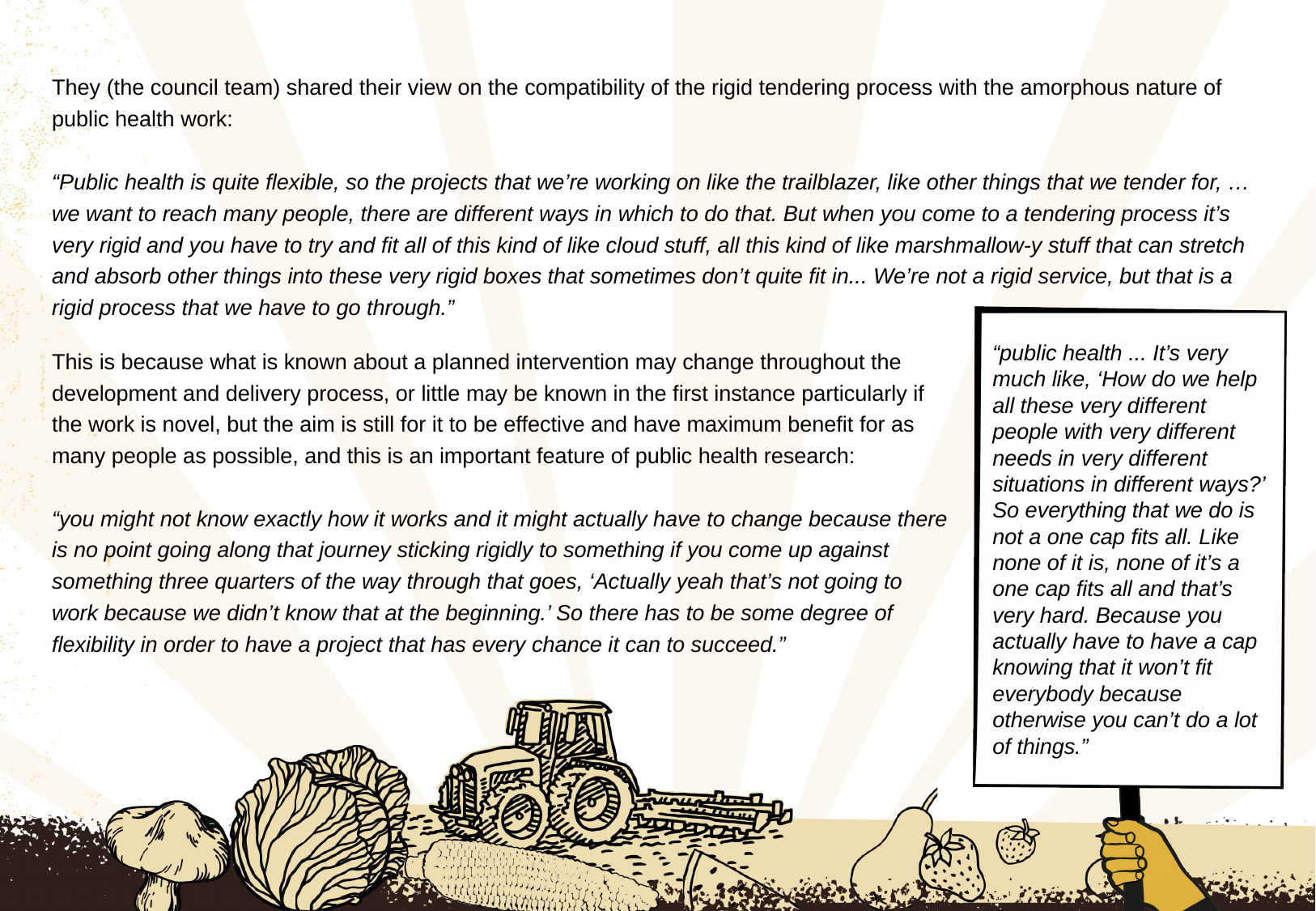

# Finding Solutions – Tendering Process
They (the council team) shared their view on the compatibility of the rigid tendering process with the amorphous nature of public health work:

“Public health is quite flexible, so the projects that we’re working on like the trailblazer, like other things that we tender for, … we want to reach many people, there are different ways in which to do that. But when you come to a tendering process it’s very rigid and you have to try and fit all of this kind of like cloud stuff, all this kind of like marshmallow-y stuff that can stretch and absorb other things into these very rigid boxes that sometimes don’t quite fit in... We’re not a rigid service, but that is a rigid process that we have to go through.”
“public health ... It’s very much like, ‘How do we help all these very different people with very different needs in very different situations in different ways?’ So everything that we do is not a one cap fits all. Like none of it is, none of it’s a one cap fits all and that’s very hard. Because you actually have to have a cap knowing that it won’t fit everybody because otherwise you can’t do a lot of things.”
This is because what is known about a planned intervention may change throughout the development and delivery process, or little may be known in the first instance particularly if the work is novel, but the aim is still for it to be effective and have maximum benefit for as many people as possible, and this is an important feature of public health research:

“you might not know exactly how it works and it might actually have to change because there is no point going along that journey sticking rigidly to something if you come up against something three quarters of the way through that goes, ‘Actually yeah that’s not going to work because we didn’t know that at the beginning.’ So there has to be some degree of flexibility in order to have a project that has every chance it can to succeed.”